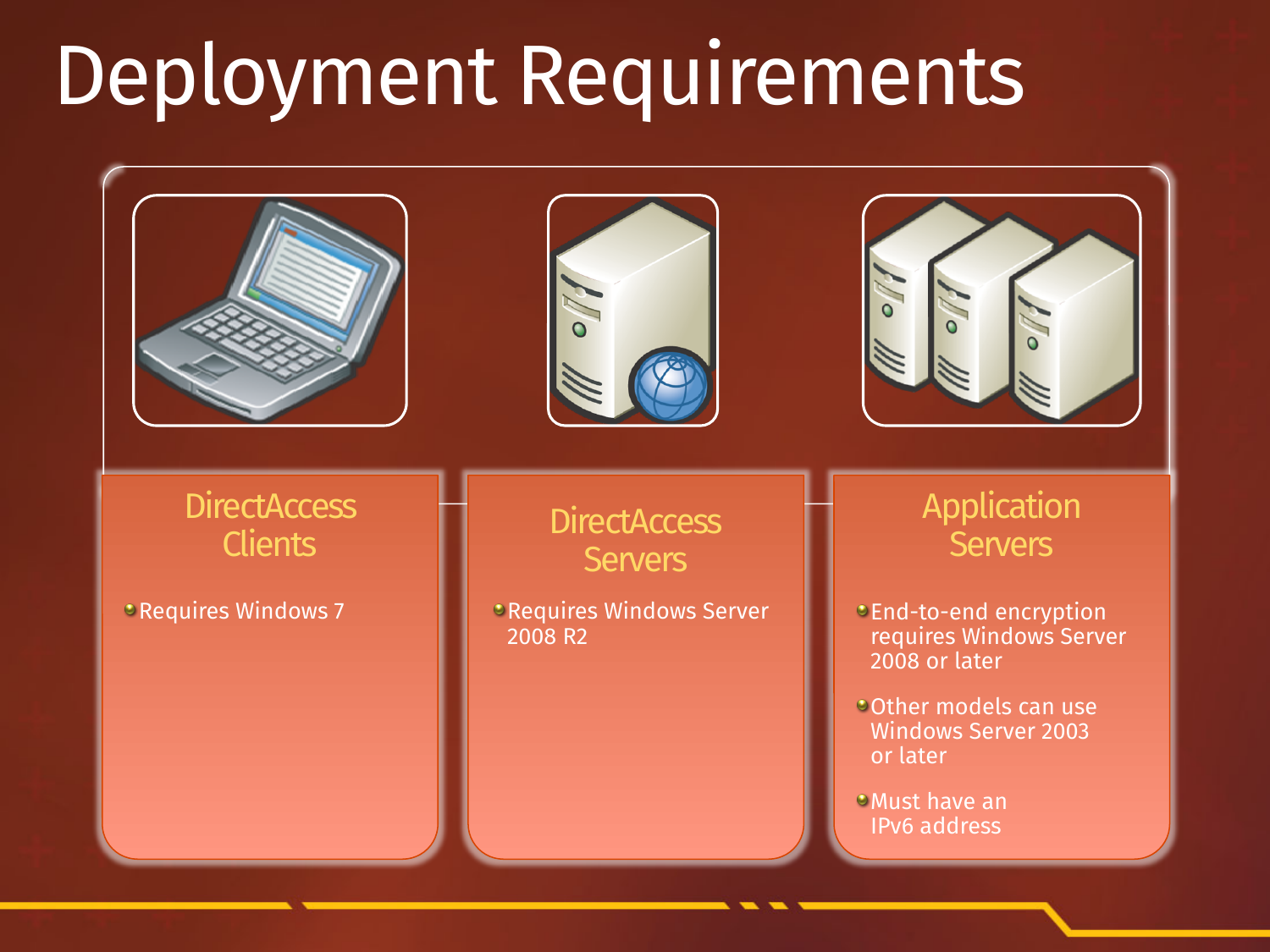

# Deployment Requirements

DirectAccess Clients

DirectAccess
Servers

Application Servers
Requires Windows 7
Requires Windows Server 2008 R2

End-to-end encryption requires Windows Server 2008 or later
Other models can use Windows Server 2003
or later
Must have an
IPv6 address